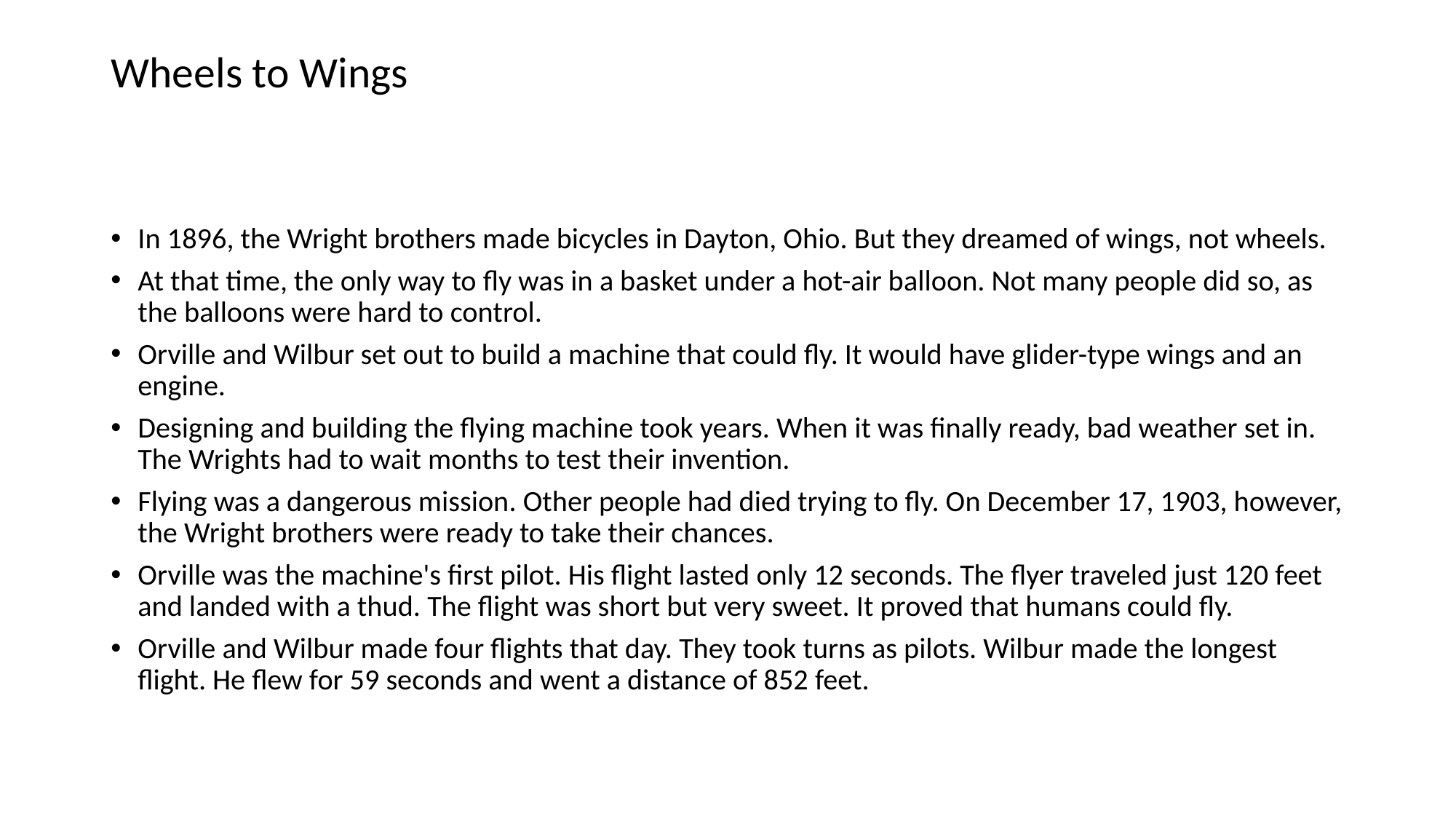

# Wheels to Wings
In 1896, the Wright brothers made bicycles in Dayton, Ohio. But they dreamed of wings, not wheels.
At that time, the only way to fly was in a basket under a hot-air balloon. Not many people did so, as the balloons were hard to control.
Orville and Wilbur set out to build a machine that could fly. It would have glider-type wings and an engine.
Designing and building the flying machine took years. When it was finally ready, bad weather set in. The Wrights had to wait months to test their invention.
Flying was a dangerous mission. Other people had died trying to fly. On December 17, 1903, however, the Wright brothers were ready to take their chances.
Orville was the machine's first pilot. His flight lasted only 12 seconds. The flyer traveled just 120 feet and landed with a thud. The flight was short but very sweet. It proved that humans could fly.
Orville and Wilbur made four flights that day. They took turns as pilots. Wilbur made the longest flight. He flew for 59 seconds and went a distance of 852 feet.